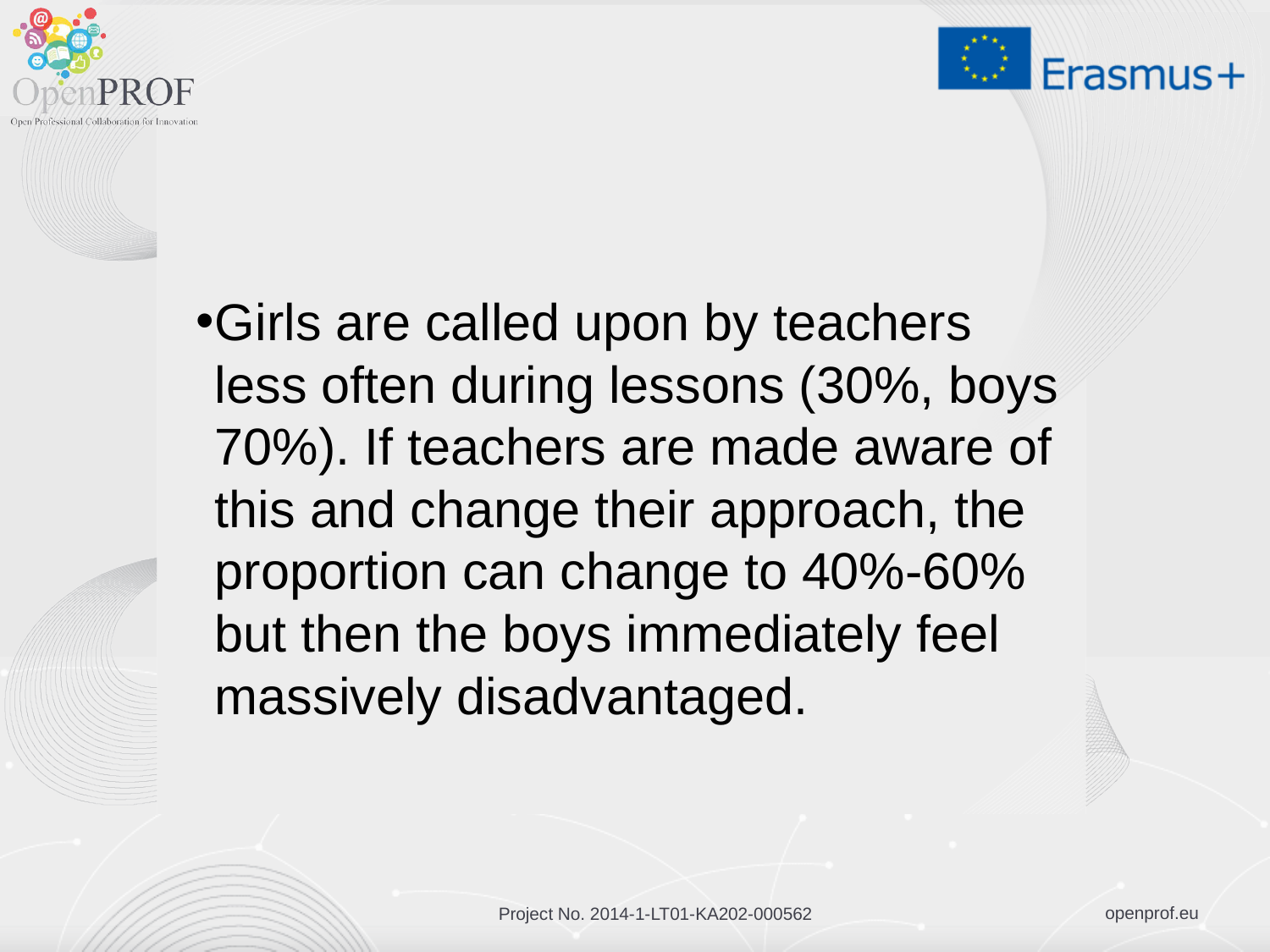

#
Girls are called upon by teachers less often during lessons (30%, boys 70%). If teachers are made aware of this and change their approach, the proportion can change to 40%-60% but then the boys immediately feel massively disadvantaged.